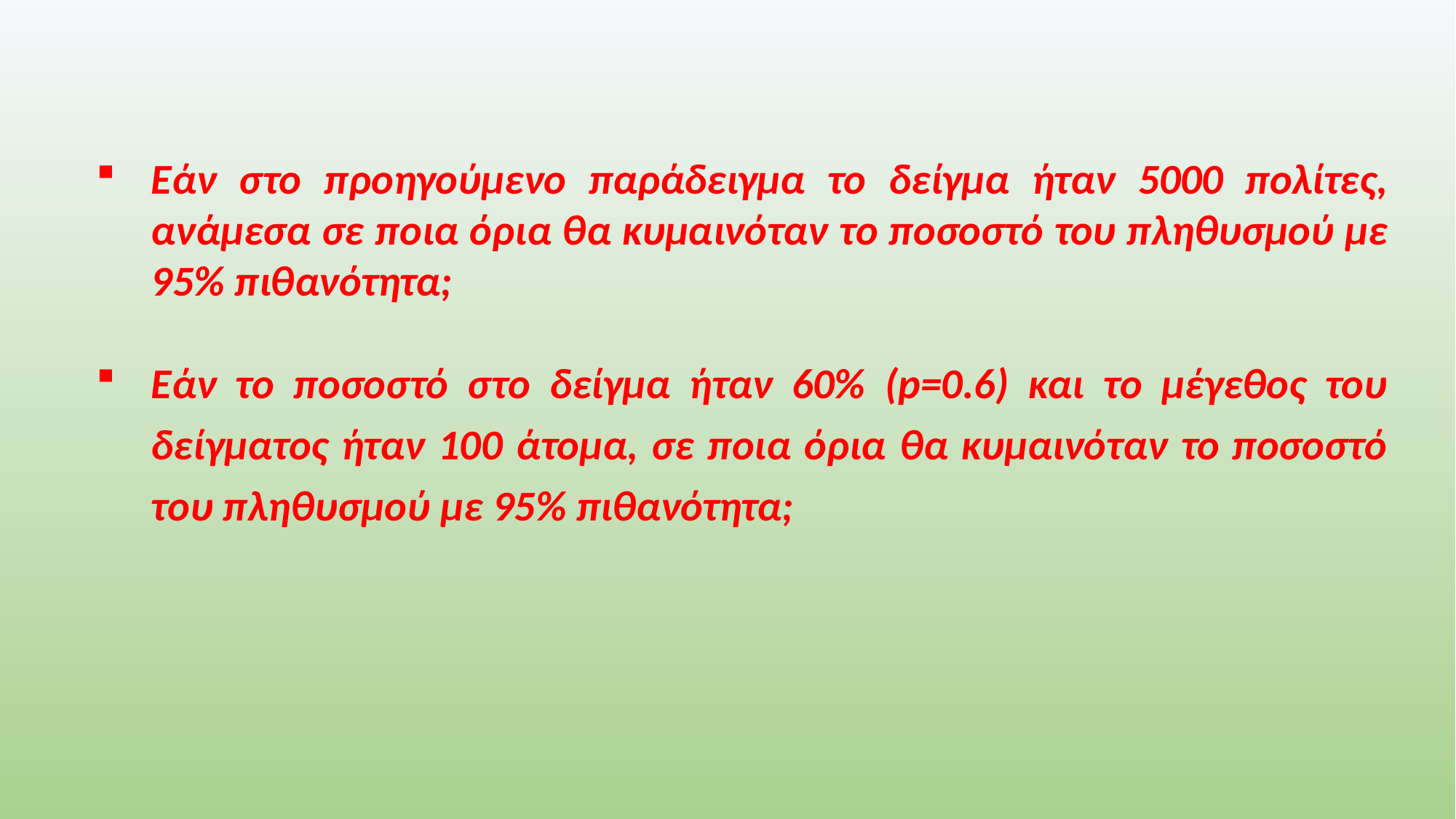

Εάν στο προηγούμενο παράδειγμα το δείγμα ήταν 5000 πολίτες, ανάμεσα σε ποια όρια θα κυμαινόταν το ποσοστό του πληθυσμού με 95% πιθανότητα;

Εάν το ποσοστό στο δείγμα ήταν 60% (p=0.6) και το μέγεθος του δείγματος ήταν 100 άτομα, σε ποια όρια θα κυμαινόταν το ποσοστό του πληθυσμού με 95% πιθανότητα;